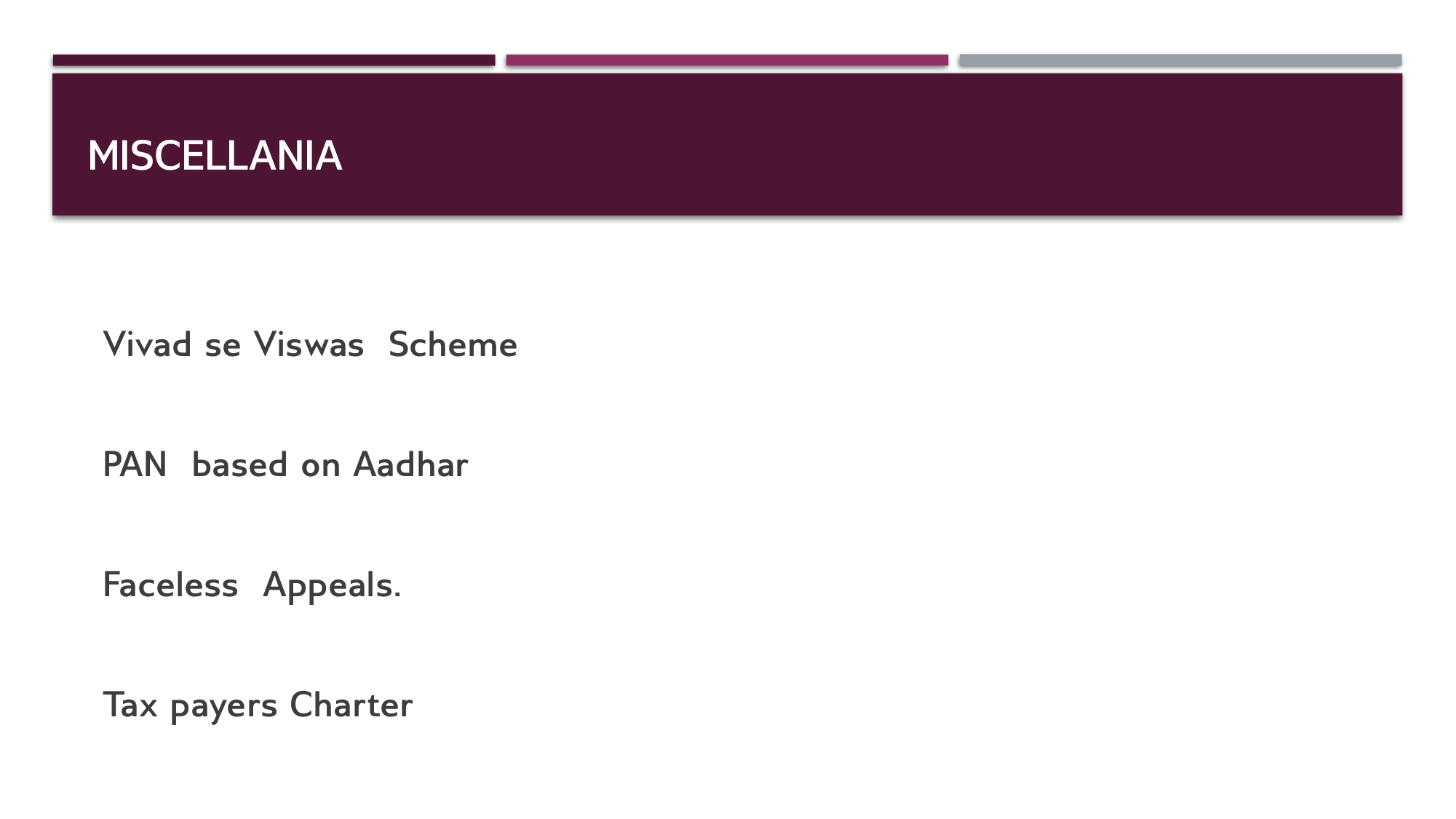

# miscellania

Vivad se Viswas  Scheme

PAN  based on Aadhar

Faceless  Appeals.

Tax payers Charter